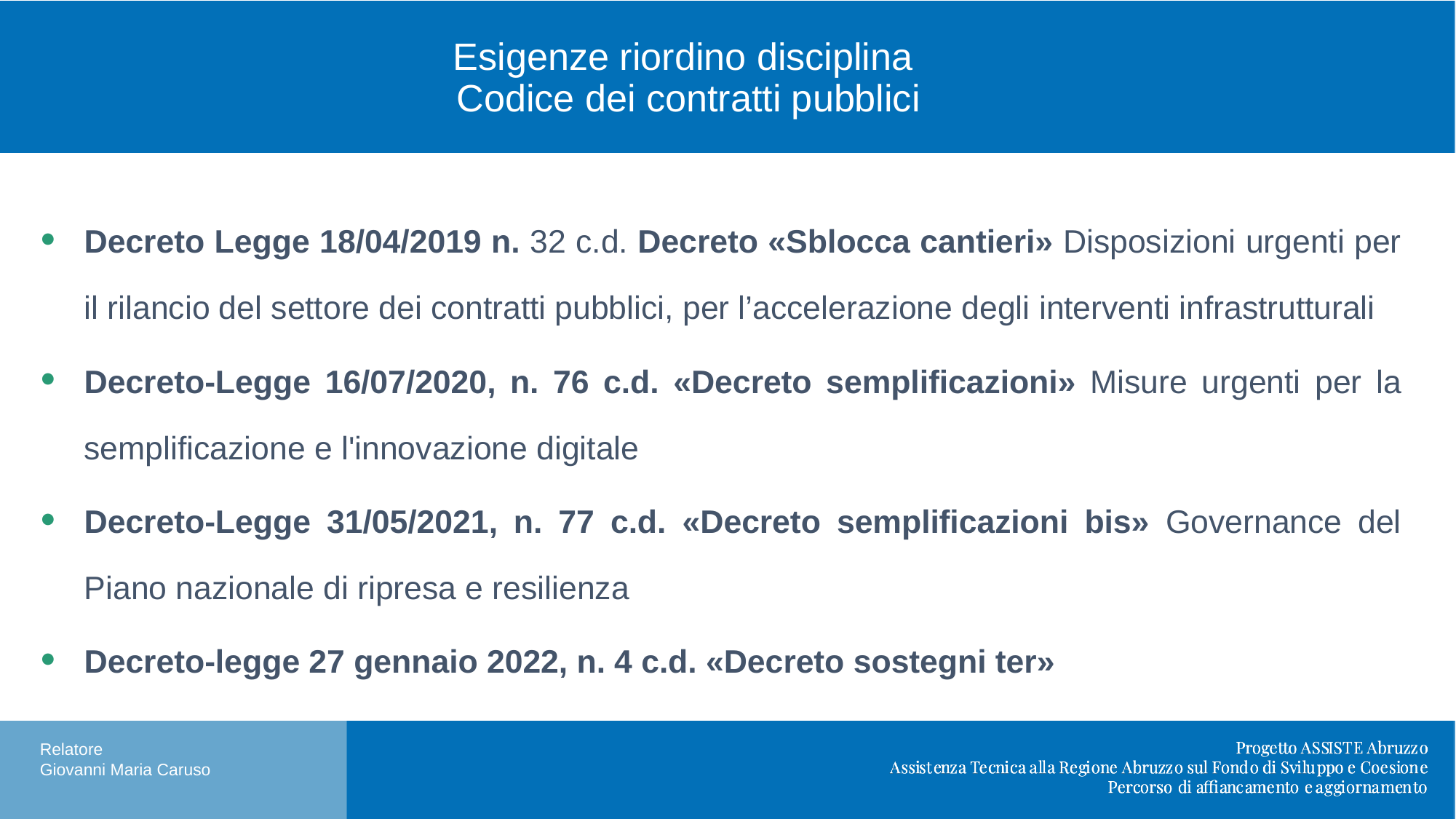

# Esigenze riordino disciplina Codice dei contratti pubblici
Decreto Legge 18/04/2019 n. 32 c.d. Decreto «Sblocca cantieri» Disposizioni urgenti per il rilancio del settore dei contratti pubblici, per l’accelerazione degli interventi infrastrutturali
Decreto-Legge 16/07/2020, n. 76 c.d. «Decreto semplificazioni» Misure urgenti per la semplificazione e l'innovazione digitale
Decreto-Legge 31/05/2021, n. 77 c.d. «Decreto semplificazioni bis» Governance del Piano nazionale di ripresa e resilienza
Decreto-legge 27 gennaio 2022, n. 4 c.d. «Decreto sostegni ter»

Relatore
Giovanni Maria Caruso